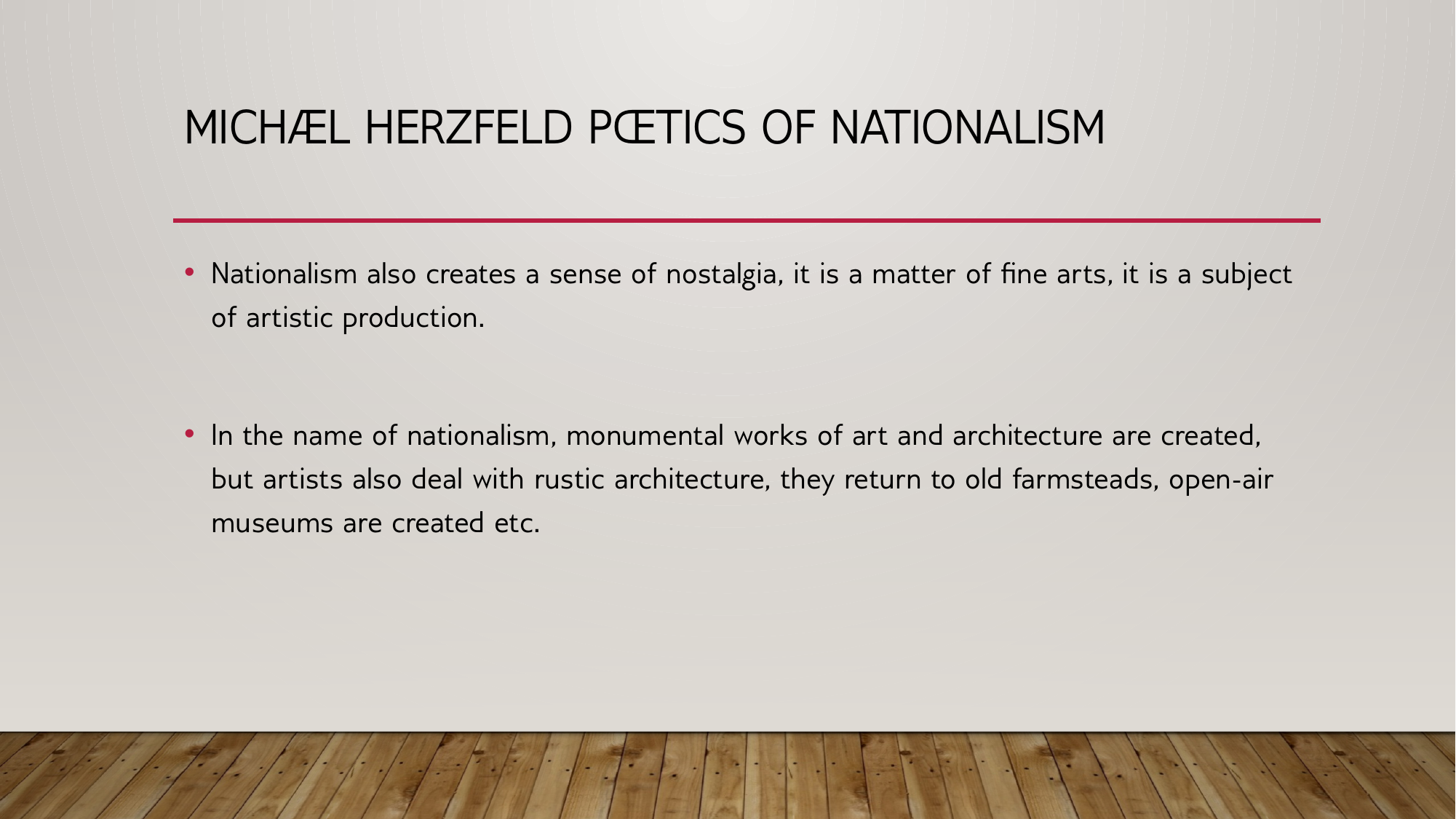

# MichaEl Herzfeld Poetics of Nationalism
Nationalism also creates a sense of nostalgia, it is a matter of fine arts, it is a subject of artistic production.

In the name of nationalism, monumental works of art and architecture are created, but artists also deal with rustic architecture, they return to old farmsteads, open-air museums are created etc.